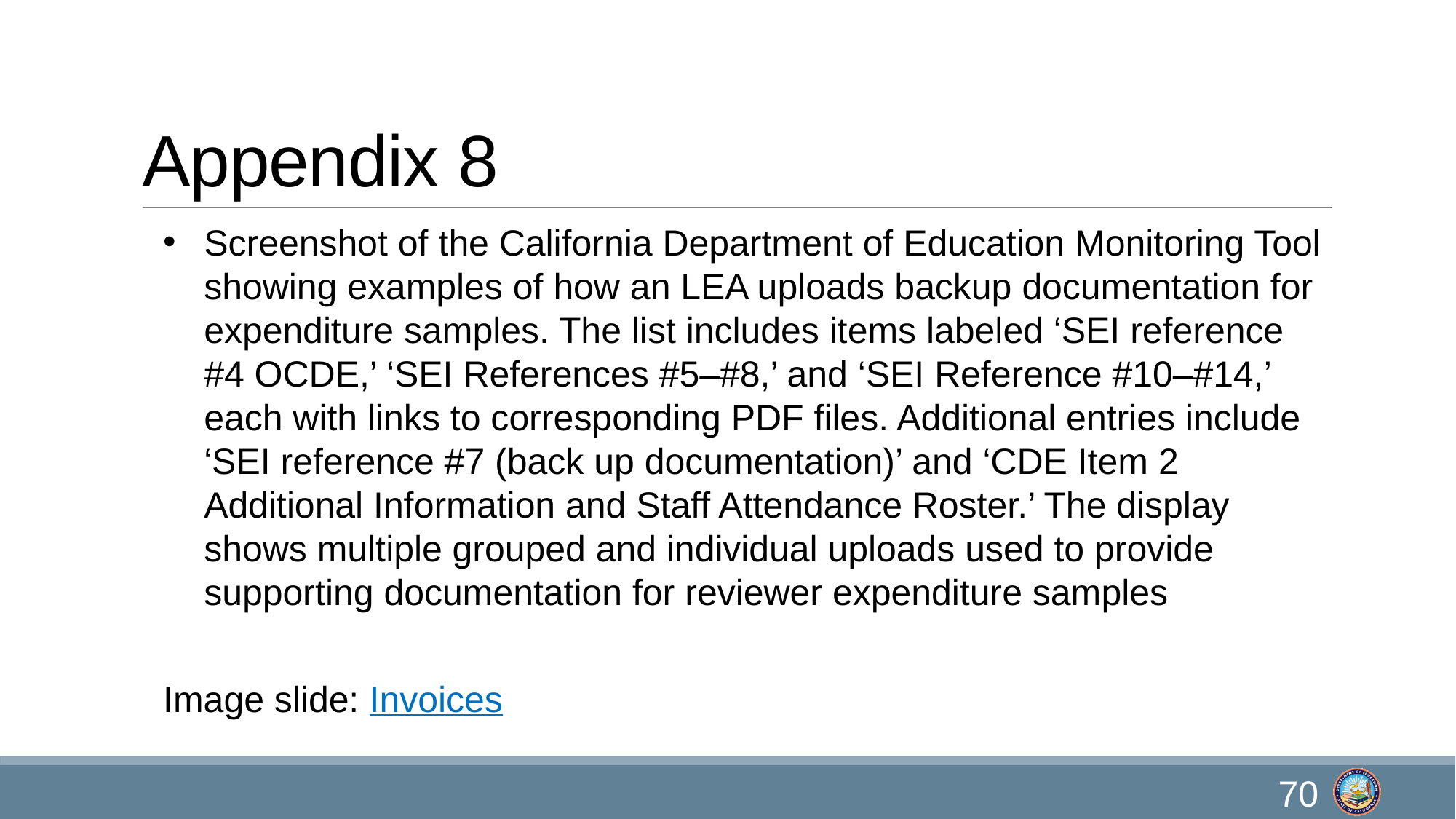

# Appendix 8
Screenshot of the California Department of Education Monitoring Tool showing examples of how an LEA uploads backup documentation for expenditure samples. The list includes items labeled ‘SEI reference #4 OCDE,’ ‘SEI References #5–#8,’ and ‘SEI Reference #10–#14,’ each with links to corresponding PDF files. Additional entries include ‘SEI reference #7 (back up documentation)’ and ‘CDE Item 2 Additional Information and Staff Attendance Roster.’ The display shows multiple grouped and individual uploads used to provide supporting documentation for reviewer expenditure samples
Image slide: Invoices
70